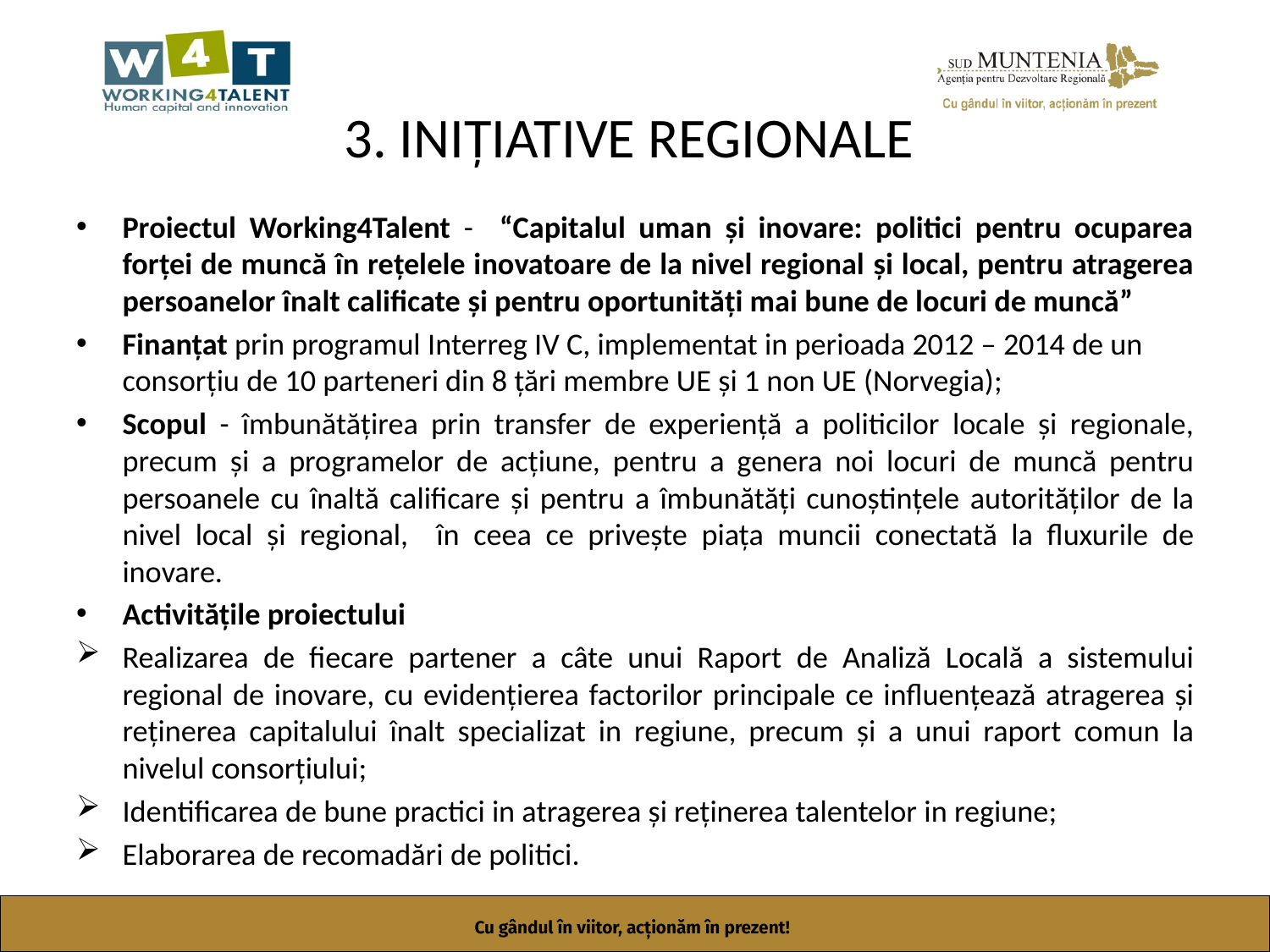

# 3. INIȚIATIVE REGIONALE
Proiectul Working4Talent -  “Capitalul uman şi inovare: politici pentru ocuparea forţei de muncă în reţelele inovatoare de la nivel regional şi local, pentru atragerea persoanelor înalt calificate şi pentru oportunităţi mai bune de locuri de muncă”
Finanțat prin programul Interreg IV C, implementat in perioada 2012 – 2014 de un consorțiu de 10 parteneri din 8 țări membre UE și 1 non UE (Norvegia);
Scopul - îmbunătăţirea prin transfer de experiență a politicilor locale şi regionale, precum şi a programelor de acţiune, pentru a genera noi locuri de muncă pentru persoanele cu înaltă calificare şi pentru a îmbunătăţi cunoştinţele autorităţilor de la nivel local şi regional,  în ceea ce privește piața muncii conectată la fluxurile de inovare.
Activitățile proiectului
Realizarea de fiecare partener a câte unui Raport de Analiză Locală a sistemului regional de inovare, cu evidențierea factorilor principale ce influențează atragerea și reținerea capitalului înalt specializat in regiune, precum și a unui raport comun la nivelul consorțiului;
Identificarea de bune practici in atragerea și reținerea talentelor in regiune;
Elaborarea de recomadări de politici.